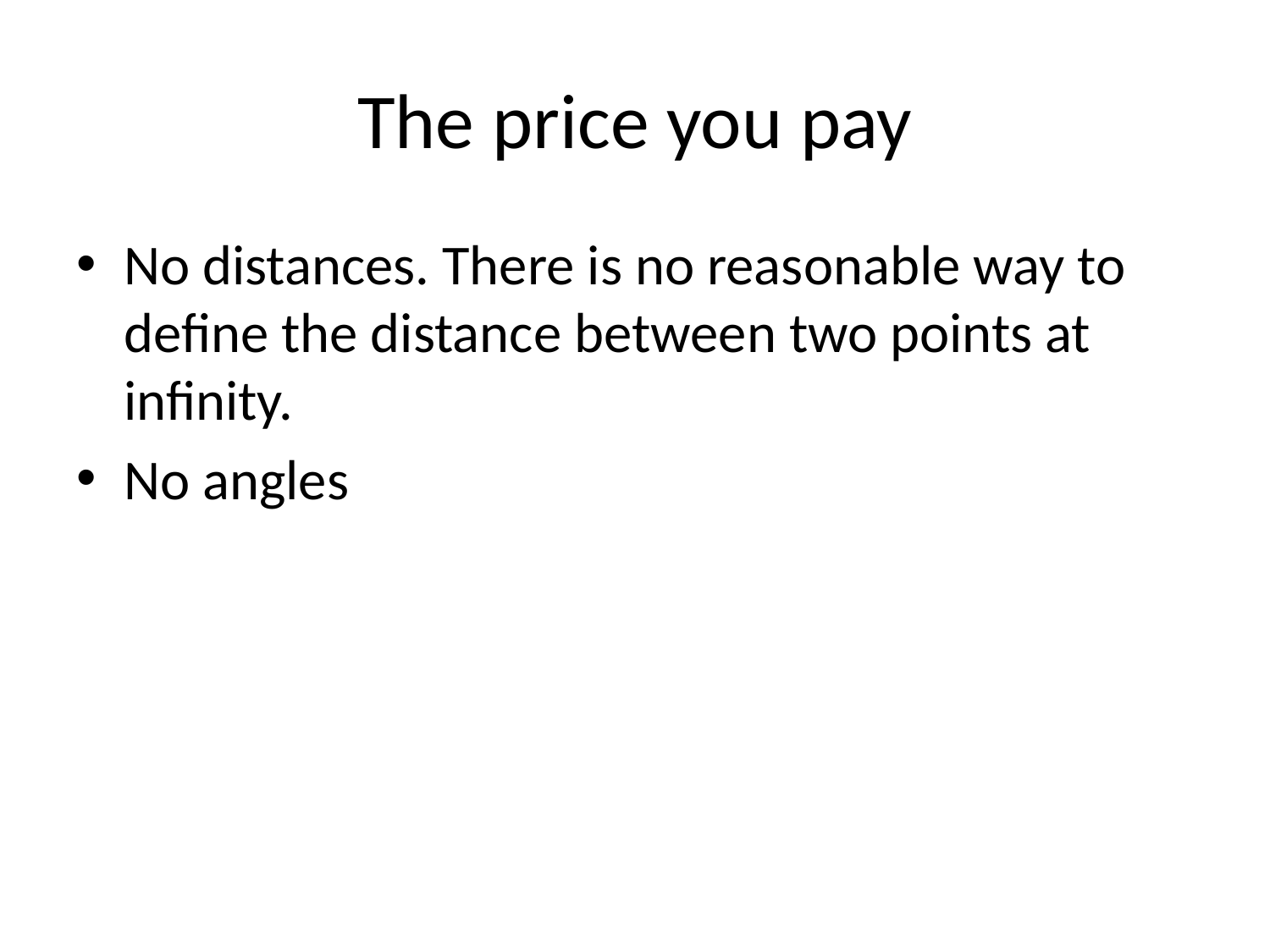

# The price you pay
No distances. There is no reasonable way to define the distance between two points at infinity.
No angles